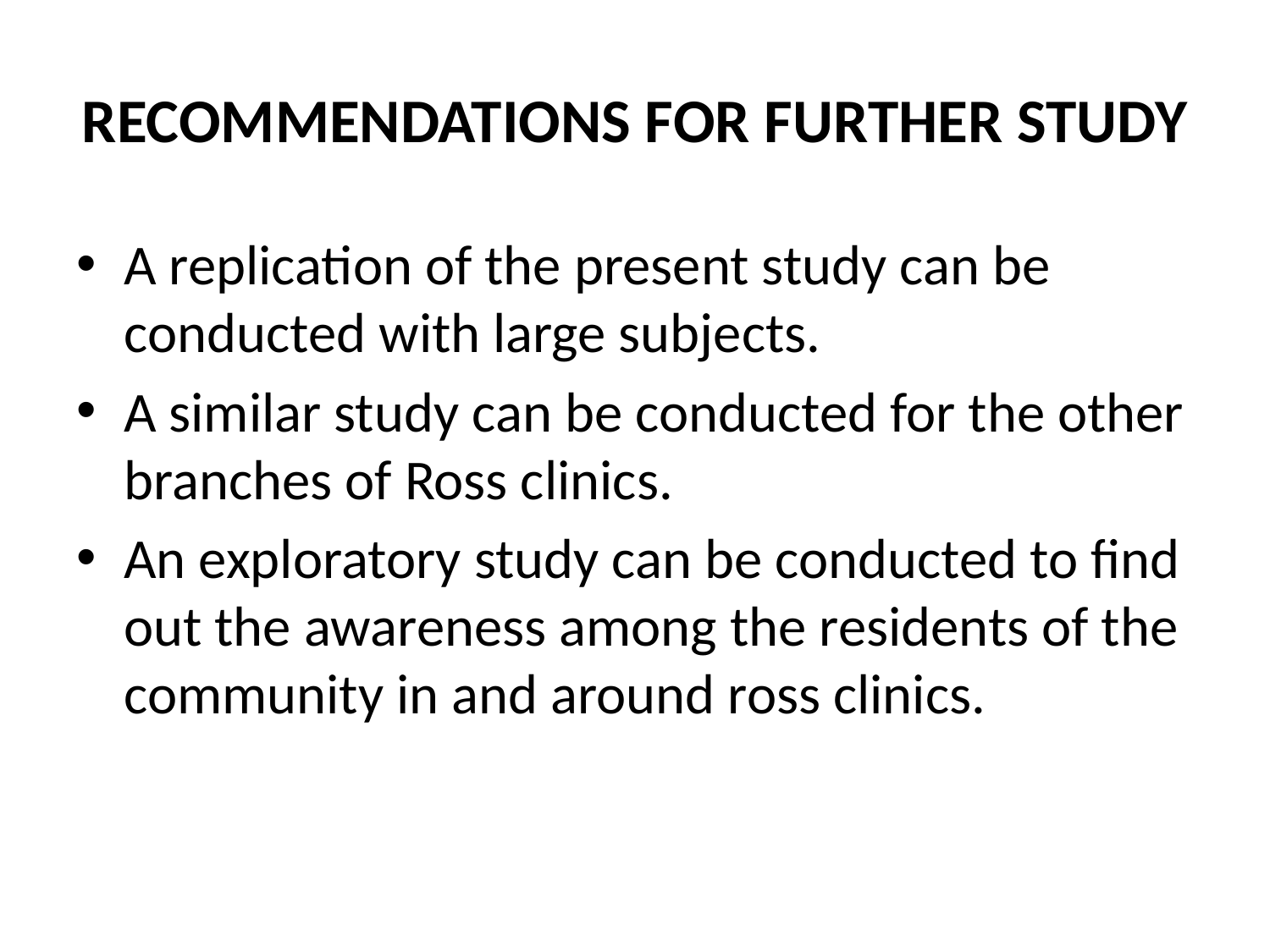

# RECOMMENDATIONS FOR FURTHER STUDY
A replication of the present study can be conducted with large subjects.
A similar study can be conducted for the other branches of Ross clinics.
An exploratory study can be conducted to find out the awareness among the residents of the community in and around ross clinics.